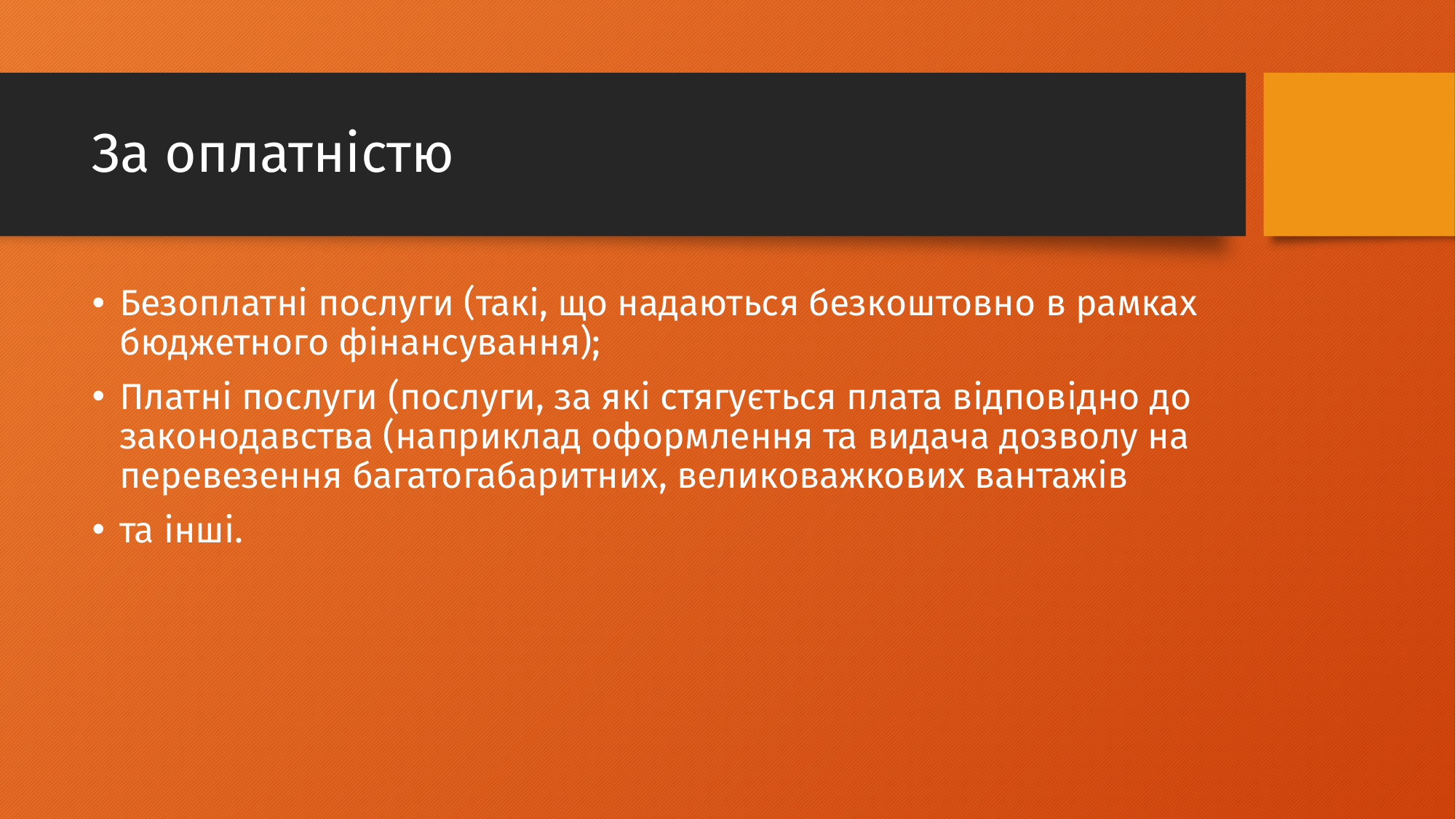

# За оплатністю
Безоплатні послуги (такі, що надаються безкоштовно в рамках бюджетного фінансування);
Платні послуги (послуги, за які стягується плата відповідно до законодавства (наприклад оформлення та видача дозволу на перевезення багатогабаритних, великоважкових вантажів
та інші.